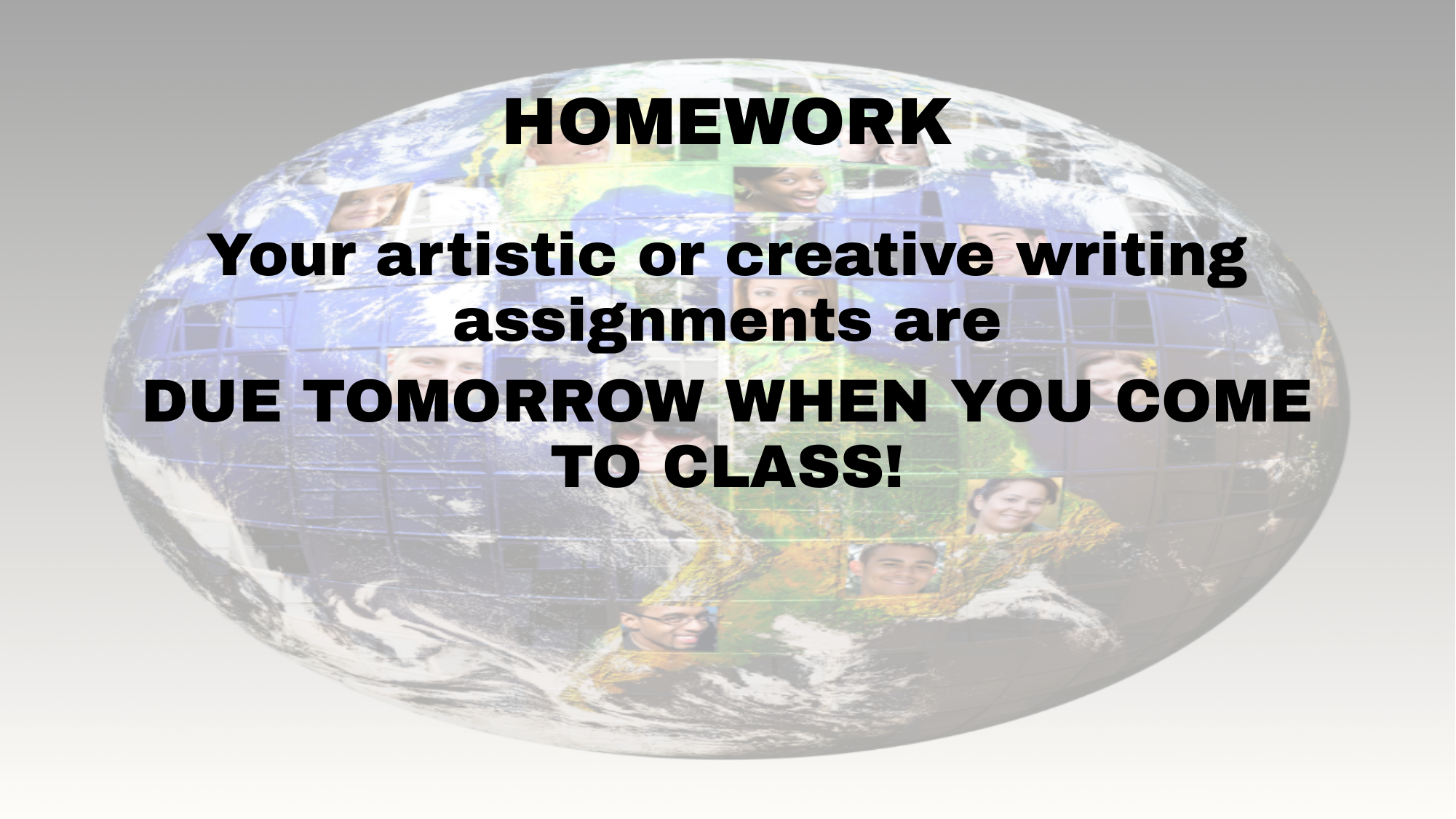

# HOMEWORK
Your artistic or creative writing assignments are
DUE TOMORROW WHEN YOU COME TO CLASS!